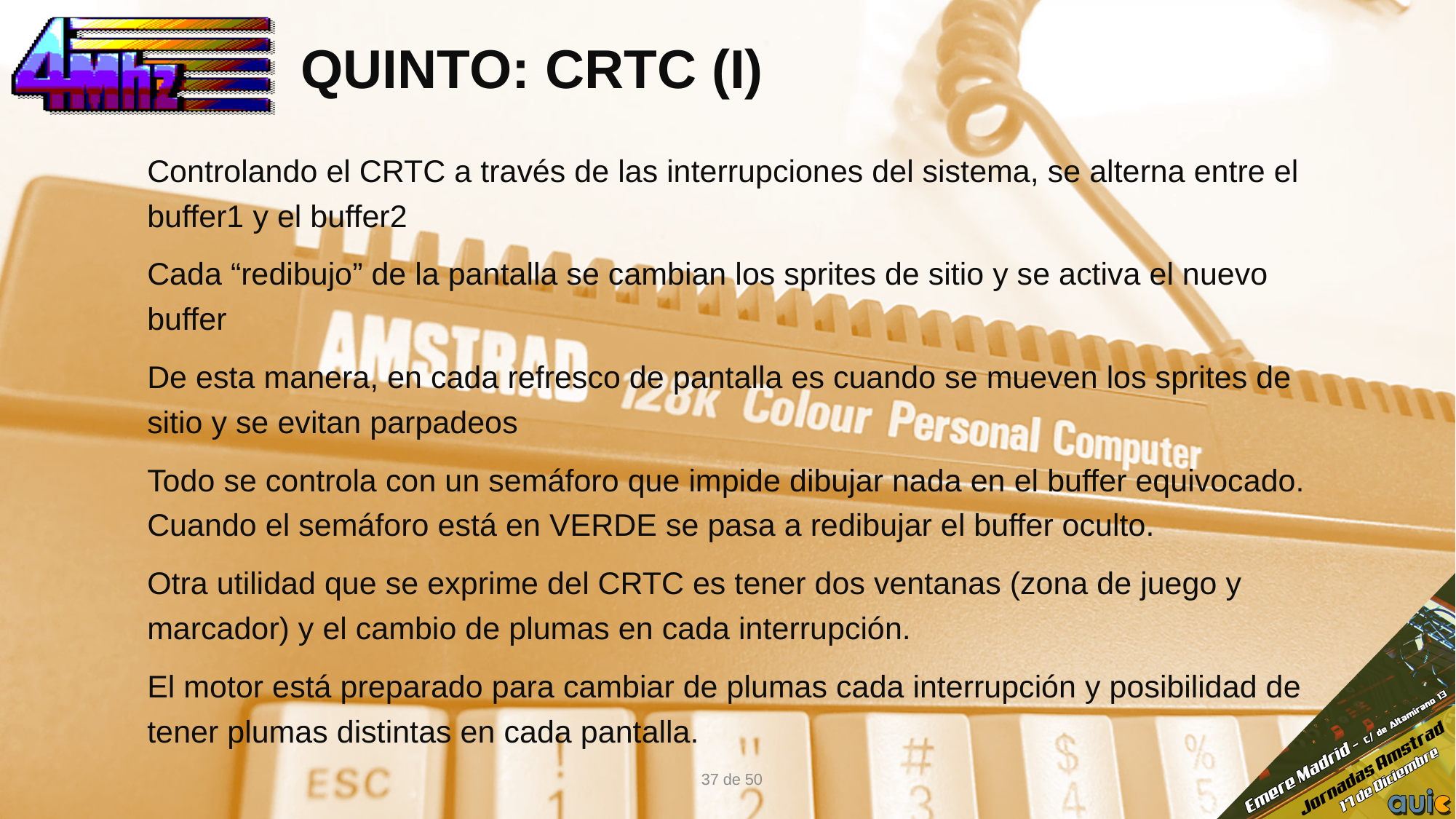

# QUINTO: CRTC (I)
Controlando el CRTC a través de las interrupciones del sistema, se alterna entre el buffer1 y el buffer2
Cada “redibujo” de la pantalla se cambian los sprites de sitio y se activa el nuevo buffer
De esta manera, en cada refresco de pantalla es cuando se mueven los sprites de sitio y se evitan parpadeos
Todo se controla con un semáforo que impide dibujar nada en el buffer equivocado. Cuando el semáforo está en VERDE se pasa a redibujar el buffer oculto.
Otra utilidad que se exprime del CRTC es tener dos ventanas (zona de juego y marcador) y el cambio de plumas en cada interrupción.
El motor está preparado para cambiar de plumas cada interrupción y posibilidad de tener plumas distintas en cada pantalla.